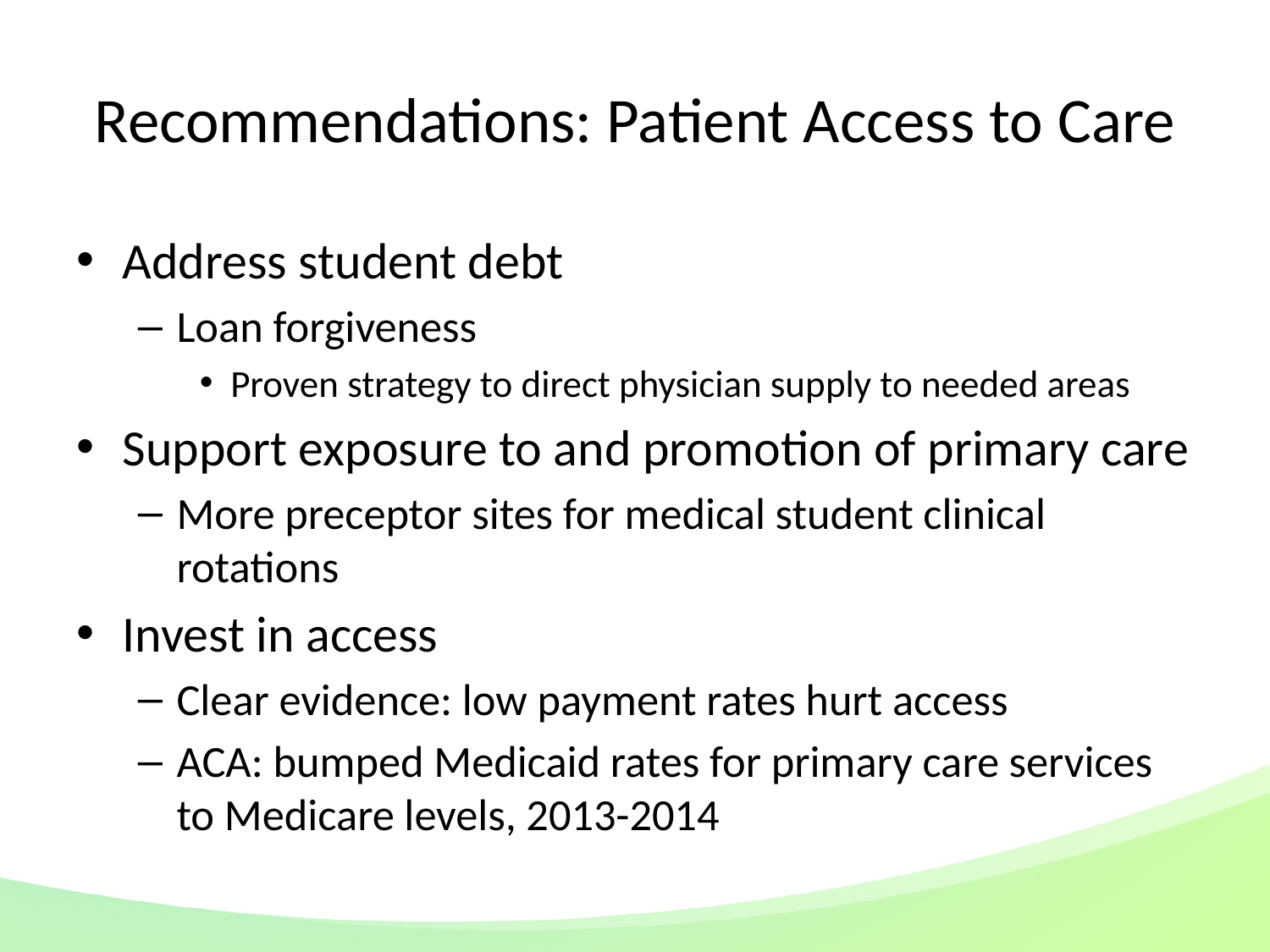

# Recommendations: Patient Access to Care
Address student debt
Loan forgiveness
Proven strategy to direct physician supply to needed areas
Support exposure to and promotion of primary care
More preceptor sites for medical student clinical rotations
Invest in access
Clear evidence: low payment rates hurt access
ACA: bumped Medicaid rates for primary care services to Medicare levels, 2013-2014